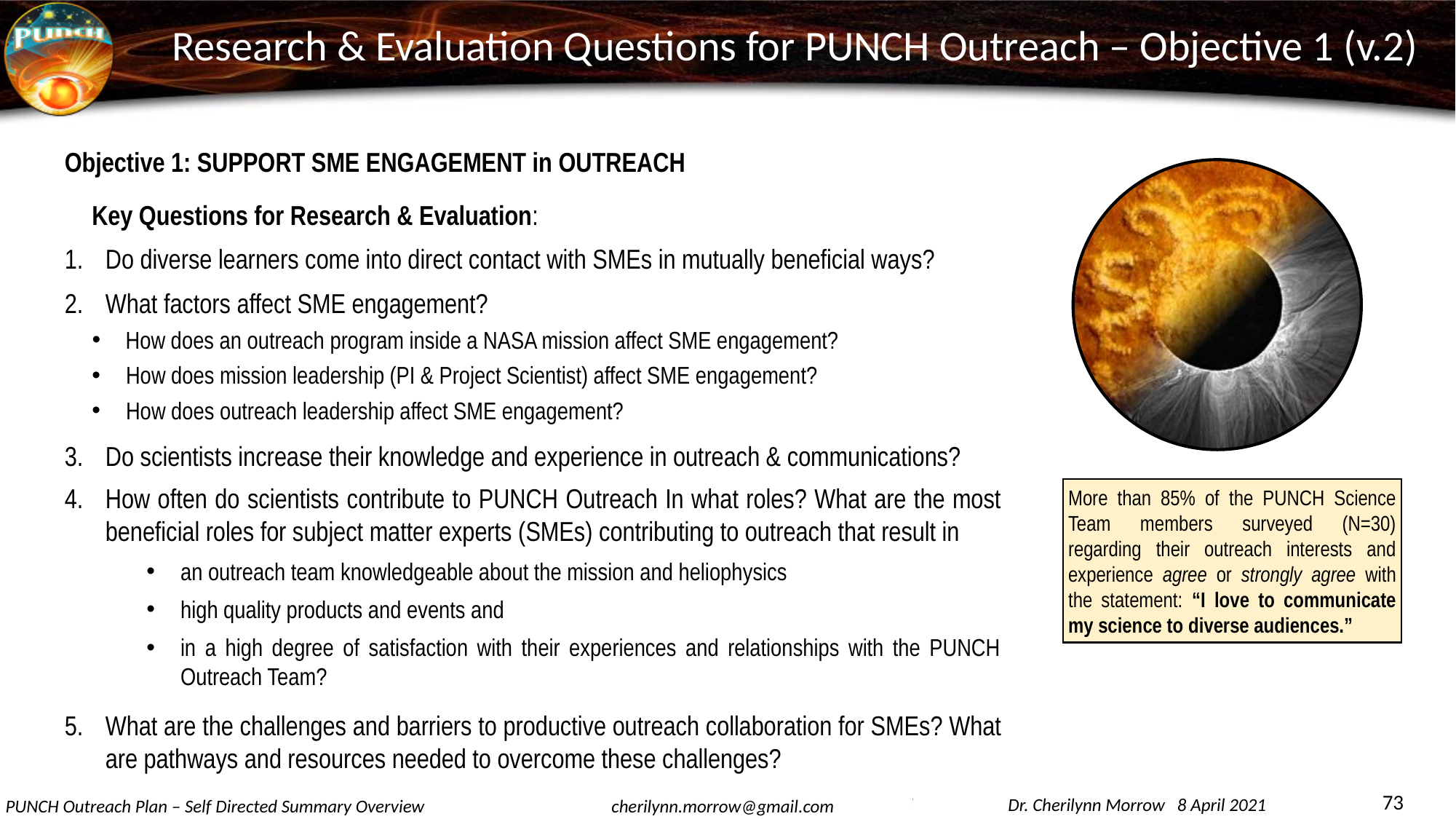

Research & Evaluation Questions for PUNCH Outreach – Objective 1 (v.2)
Objective 1: SUPPORT SME ENGAGEMENT in OUTREACH
	Key Questions for Research & Evaluation:
Do diverse learners come into direct contact with SMEs in mutually beneficial ways?
What factors affect SME engagement?
How does an outreach program inside a NASA mission affect SME engagement?
How does mission leadership (PI & Project Scientist) affect SME engagement?
How does outreach leadership affect SME engagement?
Do scientists increase their knowledge and experience in outreach & communications?
How often do scientists contribute to PUNCH Outreach In what roles? What are the most beneficial roles for subject matter experts (SMEs) contributing to outreach that result in
an outreach team knowledgeable about the mission and heliophysics
high quality products and events and
in a high degree of satisfaction with their experiences and relationships with the PUNCH Outreach Team?
What are the challenges and barriers to productive outreach collaboration for SMEs? What are pathways and resources needed to overcome these challenges?

More than 85% of the PUNCH Science Team members surveyed (N=30) regarding their outreach interests and experience agree or strongly agree with the statement: “I love to communicate my science to diverse audiences.”
73
Dr. Cherilynn Morrow   8 April 2021
PUNCH Outreach Plan – Self Directed Summary Overview
cherilynn.morrow@gmail.com